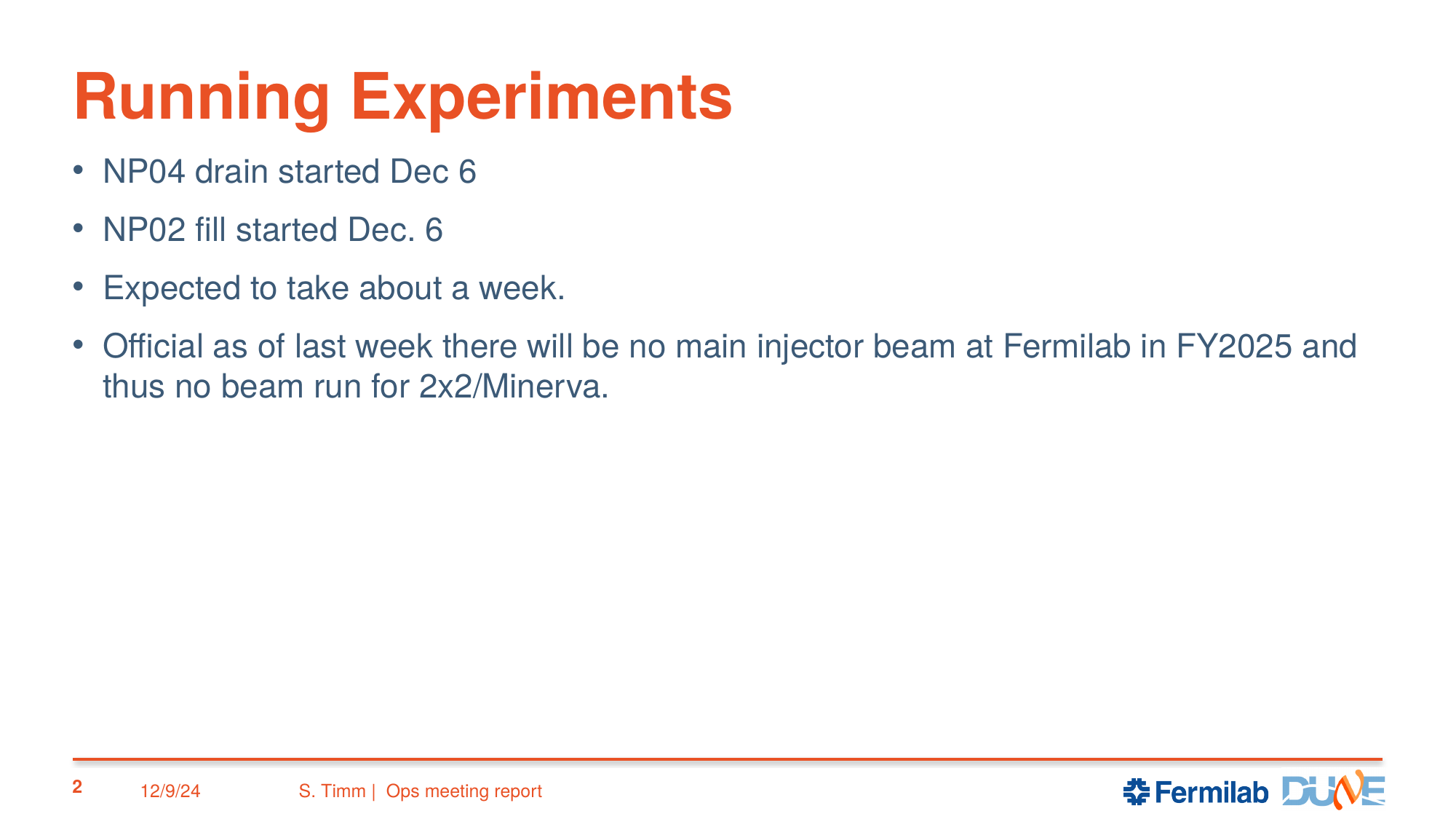

# Running Experiments
NP04 drain started Dec 6
NP02 fill started Dec. 6
Expected to take about a week.
Official as of last week there will be no main injector beam at Fermilab in FY2025 and thus no beam run for 2x2/Minerva.

2
12/9/24
S. Timm |  Ops meeting report